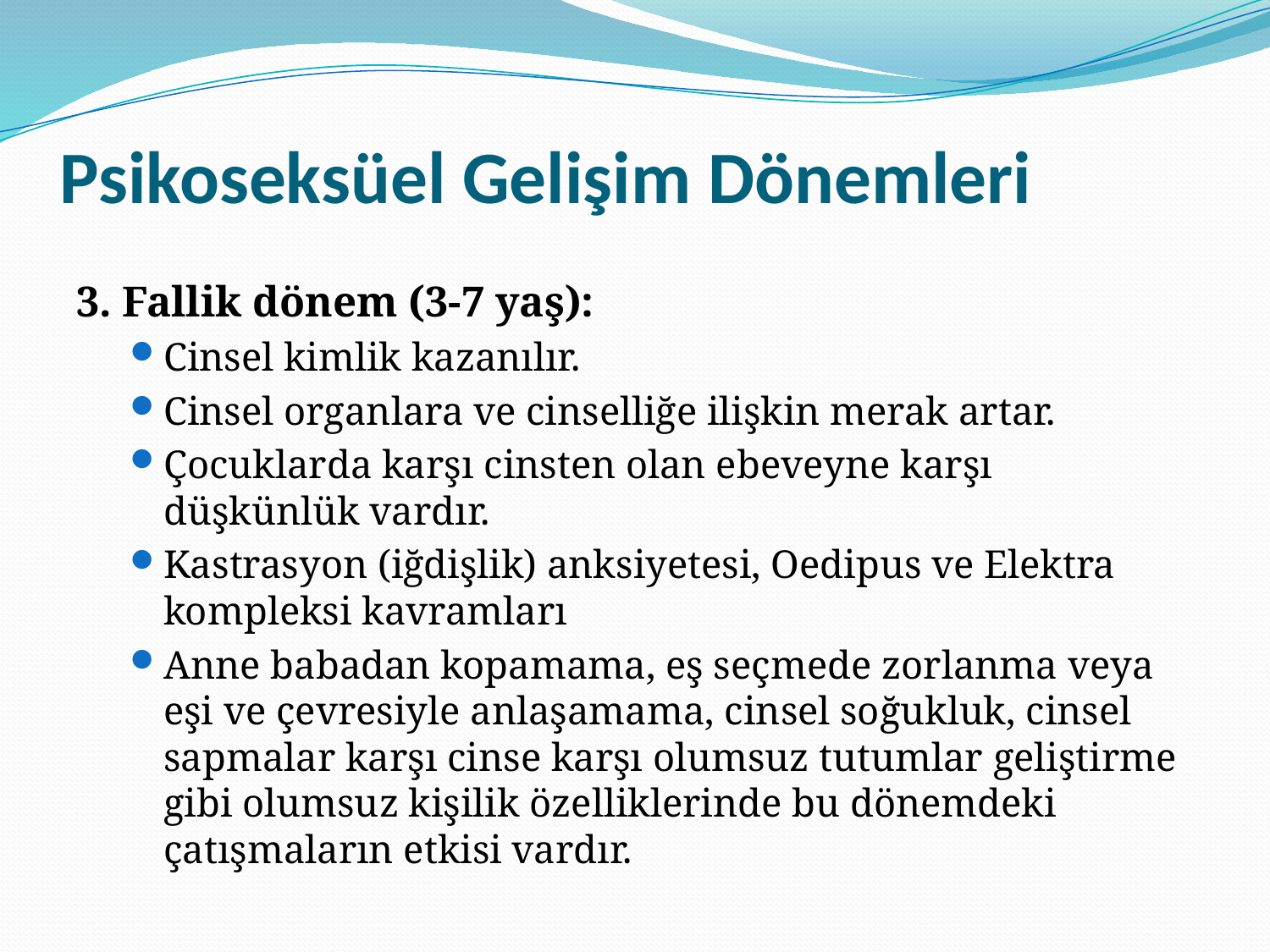

# Psikoseksüel Gelişim Dönemleri
3. Fallik dönem (3-7 yaş):
Cinsel kimlik kazanılır.
Cinsel organlara ve cinselliğe ilişkin merak artar.
Çocuklarda karşı cinsten olan ebeveyne karşı düşkünlük vardır.
Kastrasyon (iğdişlik) anksiyetesi, Oedipus ve Elektra kompleksi kavramları
Anne babadan kopamama, eş seçmede zorlanma veya eşi ve çevresiyle anlaşamama, cinsel soğukluk, cinsel sapmalar karşı cinse karşı olumsuz tutumlar geliştirme gibi olumsuz kişilik özelliklerinde bu dönemdeki çatışmaların etkisi vardır.